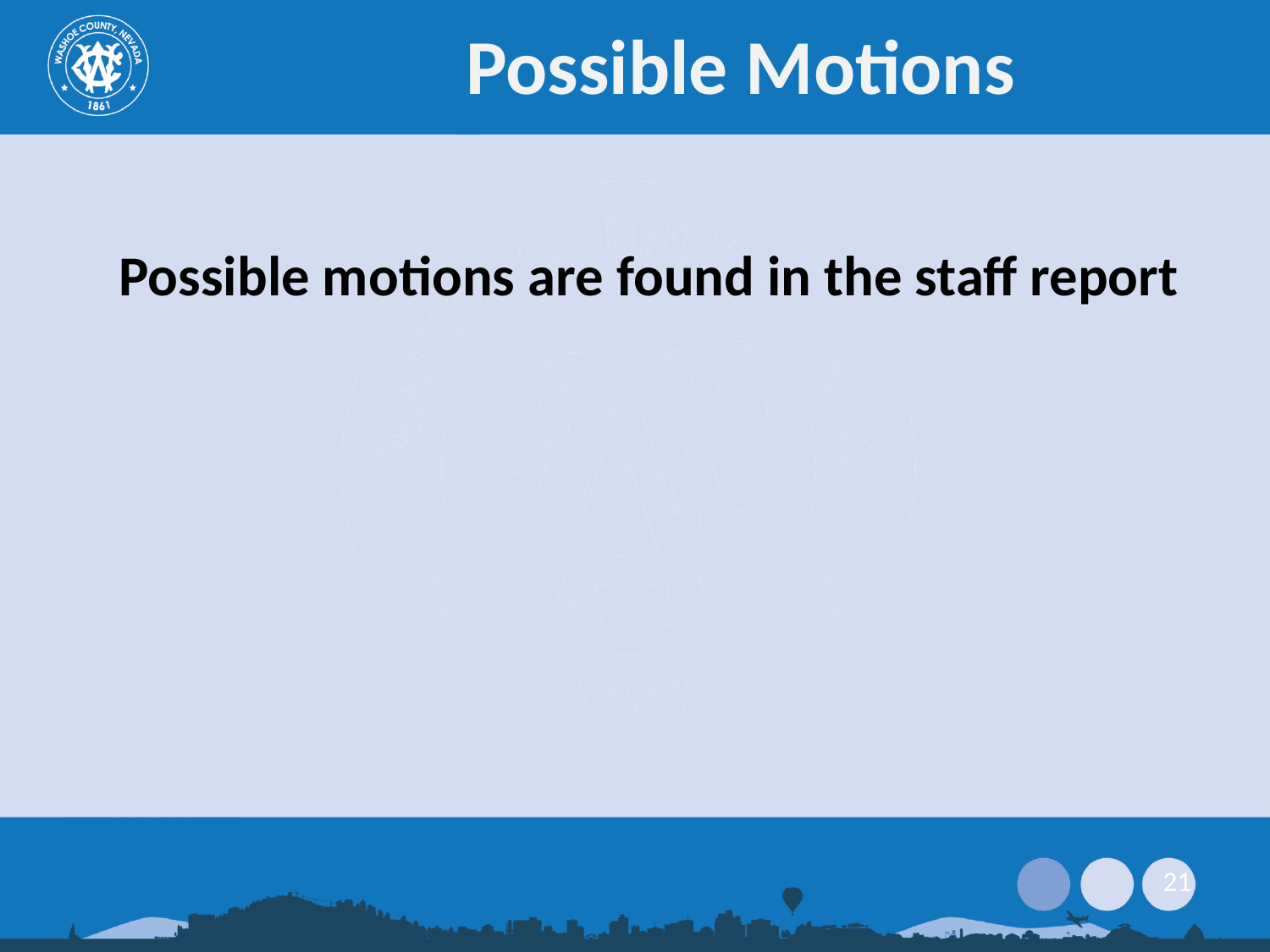

# Possible Motions
Possible motions are found in the staff report